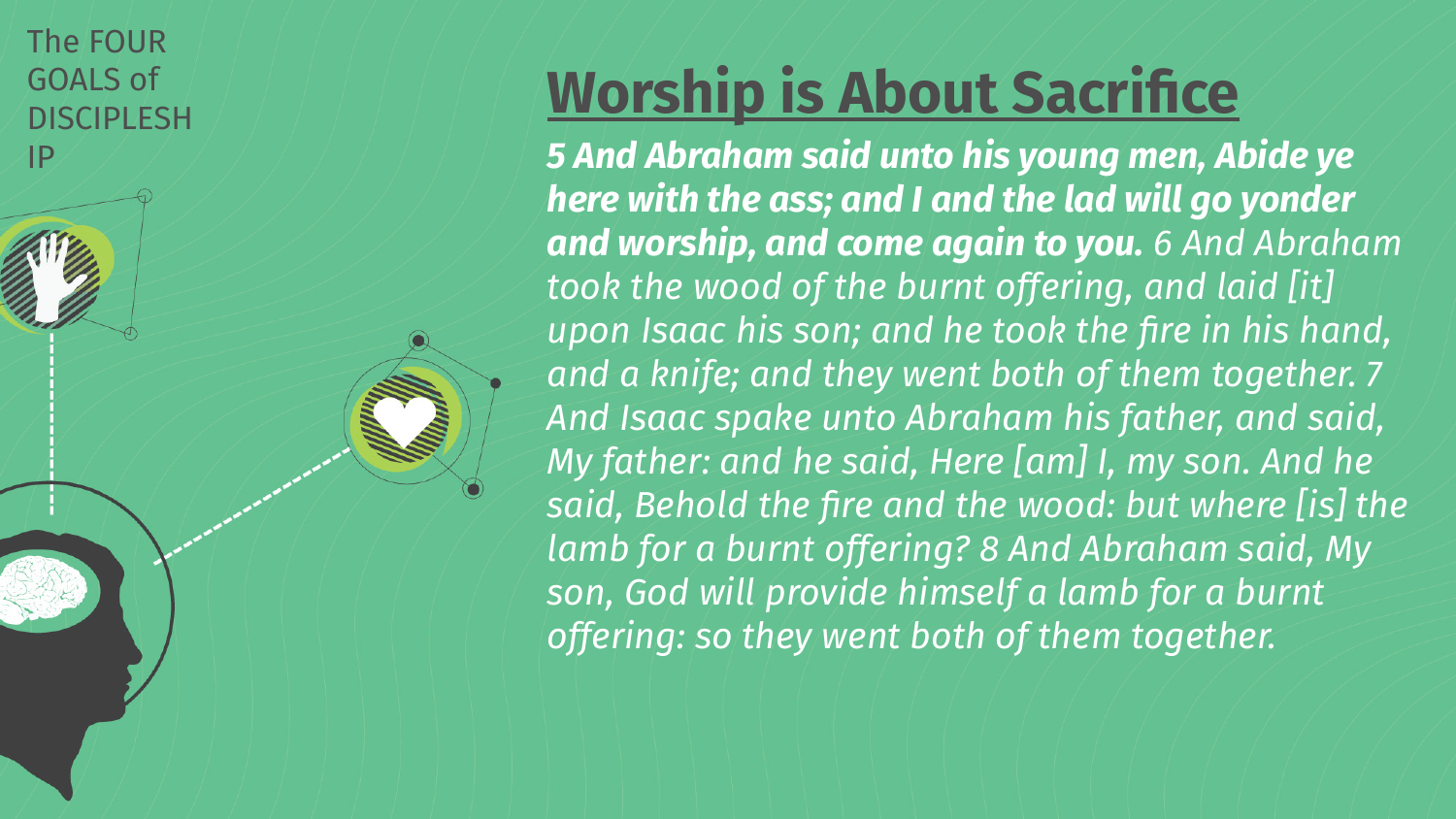

# The FOUR GOALS of DISCIPLESHIP
Worship is About Sacrifice
5 And Abraham said unto his young men, Abide ye here with the ass; and I and the lad will go yonder and worship, and come again to you. 6 And Abraham took the wood of the burnt offering, and laid [it] upon Isaac his son; and he took the fire in his hand, and a knife; and they went both of them together. 7 And Isaac spake unto Abraham his father, and said, My father: and he said, Here [am] I, my son. And he said, Behold the fire and the wood: but where [is] the lamb for a burnt offering? 8 And Abraham said, My son, God will provide himself a lamb for a burnt offering: so they went both of them together.